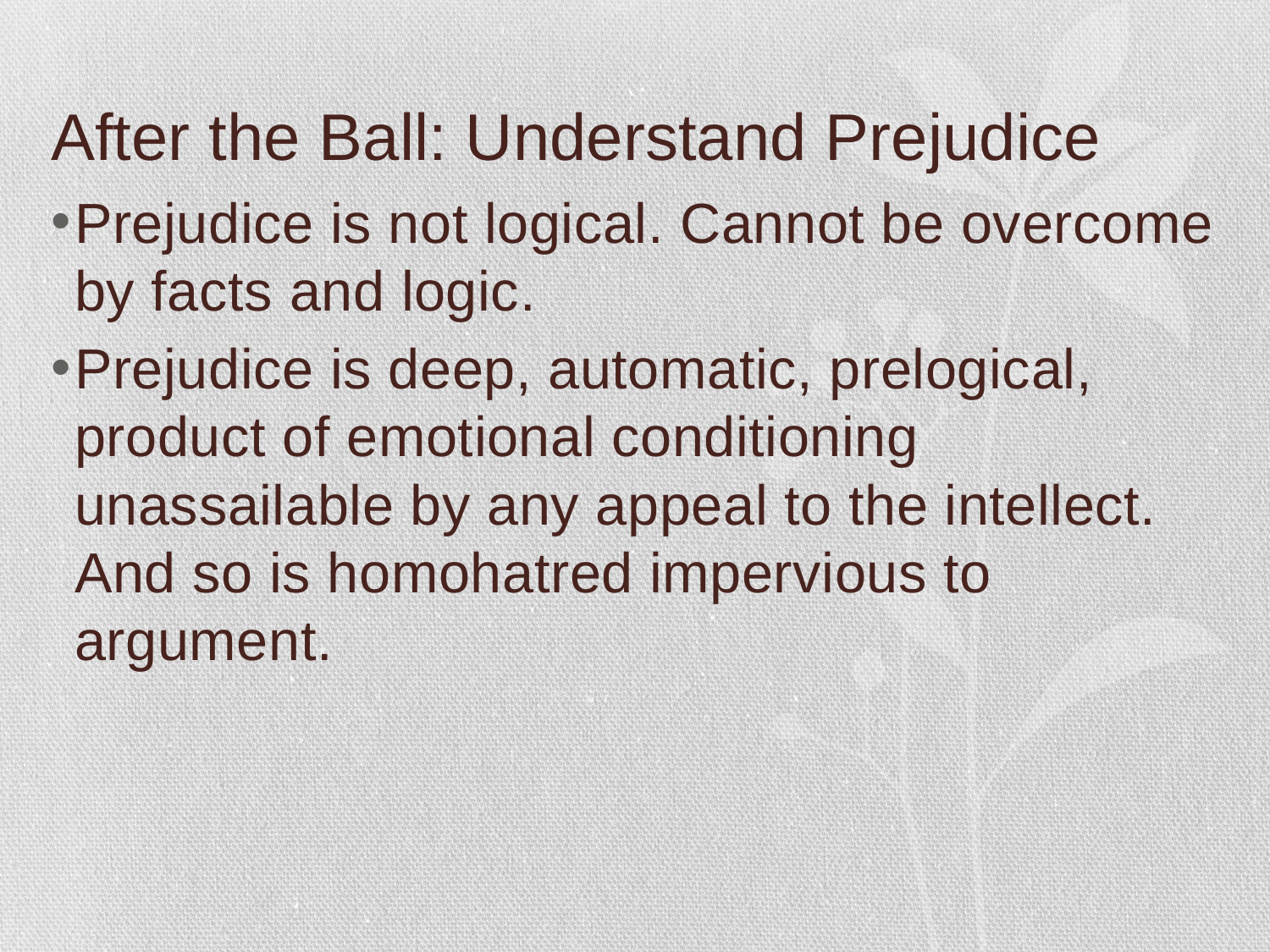

# After the Ball: Understand Prejudice
Prejudice is not logical. Cannot be overcome by facts and logic.
Prejudice is deep, automatic, prelogical, product of emotional conditioning unassailable by any appeal to the intellect. And so is homohatred impervious to argument.